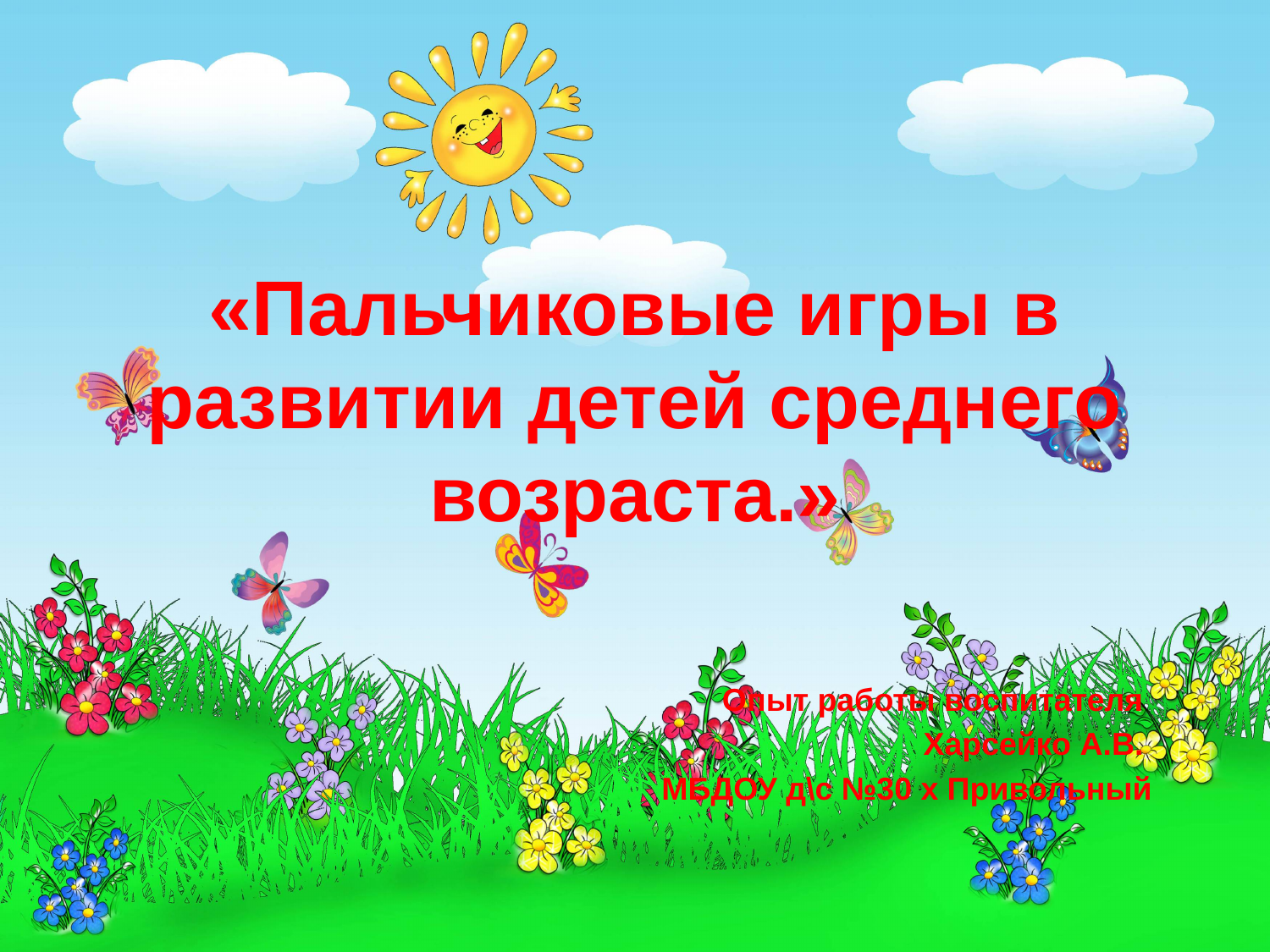

# «Пальчиковые игры в развитии детей среднего возраста.»

Опыт работы воспитателя
Харсейко А.В.
 МБДОУ д\с №30 х Привольный